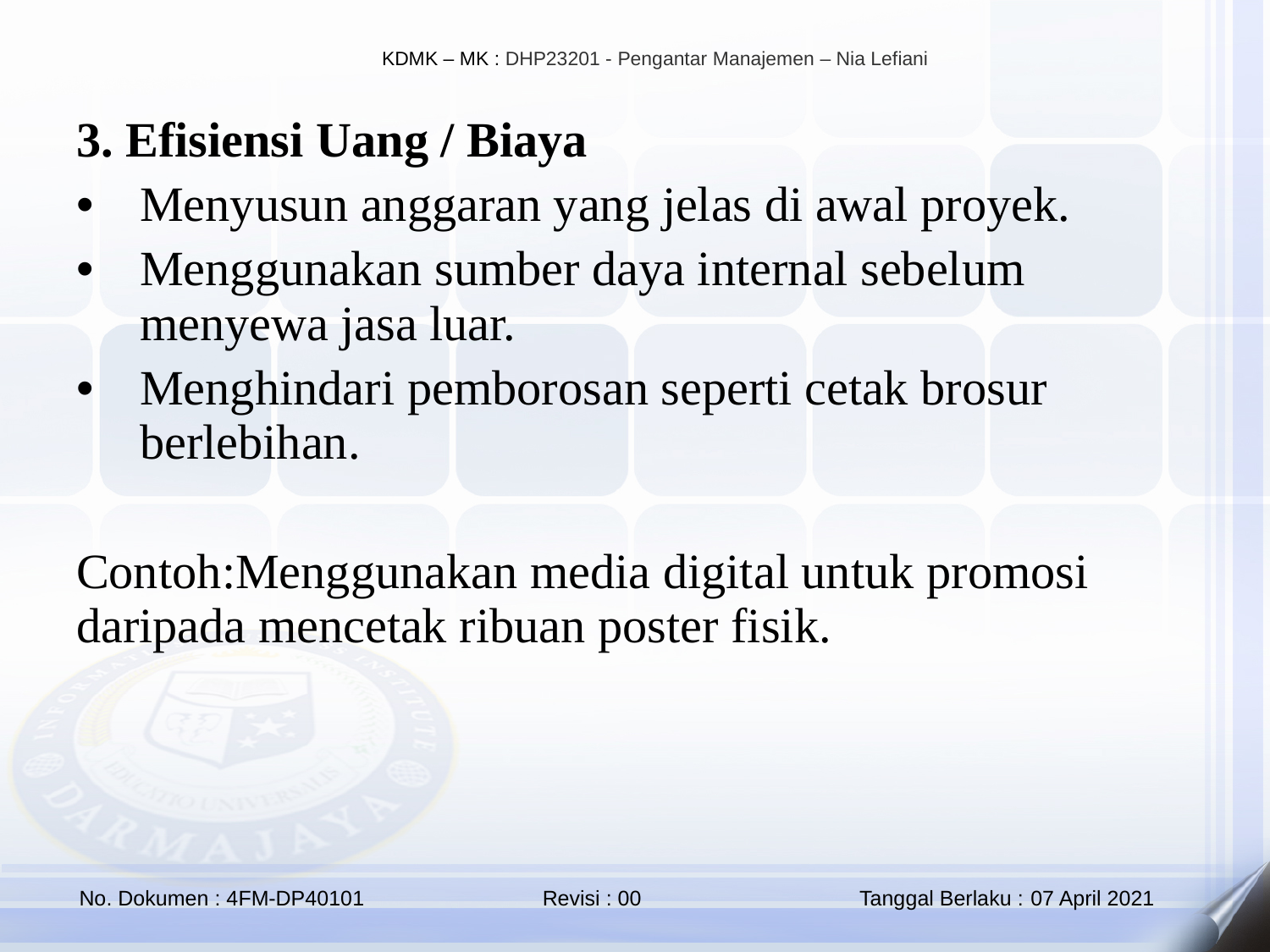

3. Efisiensi Uang / Biaya
Menyusun anggaran yang jelas di awal proyek.
Menggunakan sumber daya internal sebelum menyewa jasa luar.
Menghindari pemborosan seperti cetak brosur berlebihan.

Contoh:Menggunakan media digital untuk promosi daripada mencetak ribuan poster fisik.